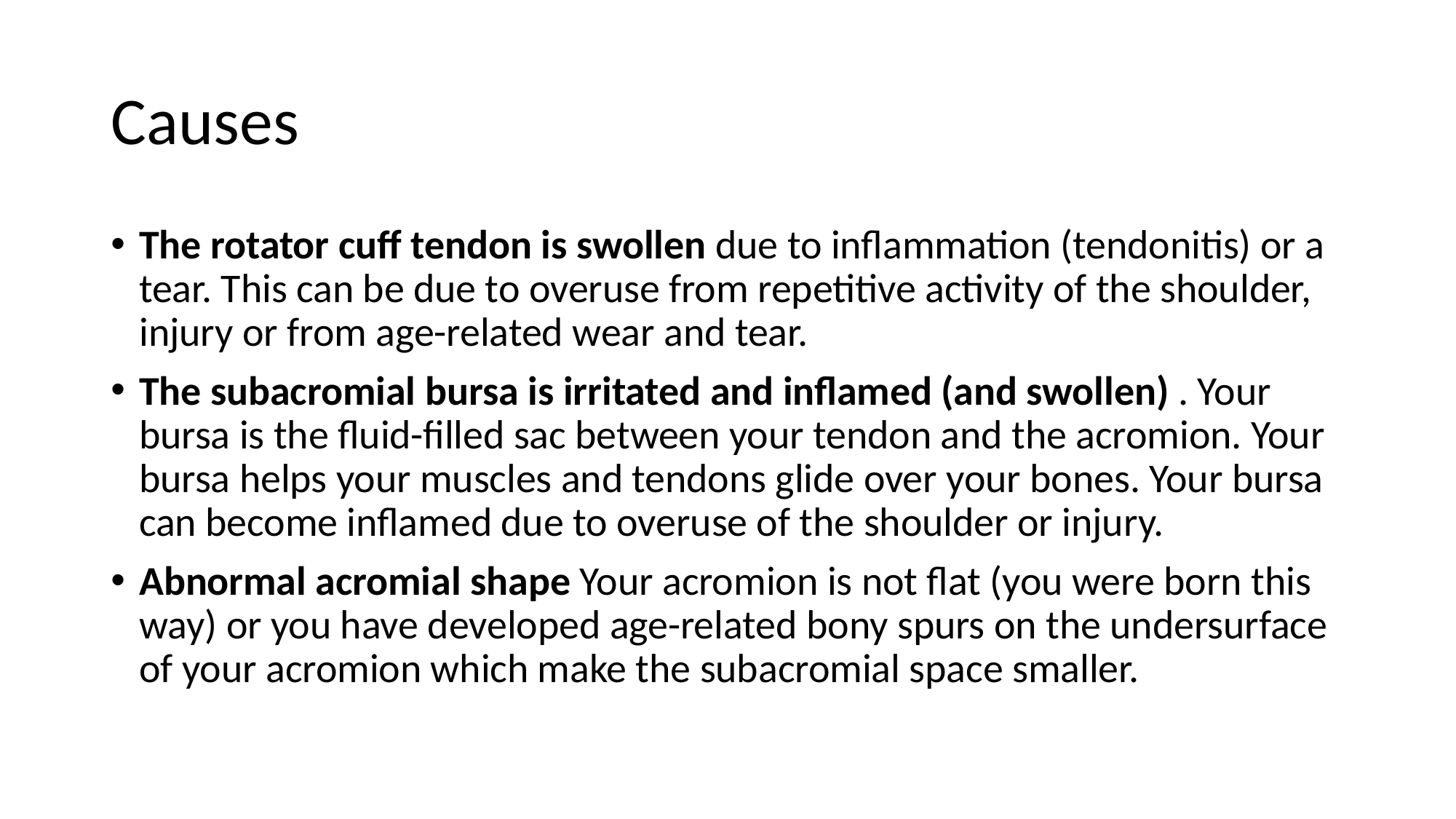

# Causes
The rotator cuff tendon is swollen due to inflammation (tendonitis) or a tear. This can be due to overuse from repetitive activity of the shoulder, injury or from age-related wear and tear.
The subacromial bursa is irritated and inflamed (and swollen) . Your bursa is the fluid-filled sac between your tendon and the acromion. Your bursa helps your muscles and tendons glide over your bones. Your bursa can become inflamed due to overuse of the shoulder or injury.
Abnormal acromial shape Your acromion is not flat (you were born this way) or you have developed age-related bony spurs on the undersurface of your acromion which make the subacromial space smaller.